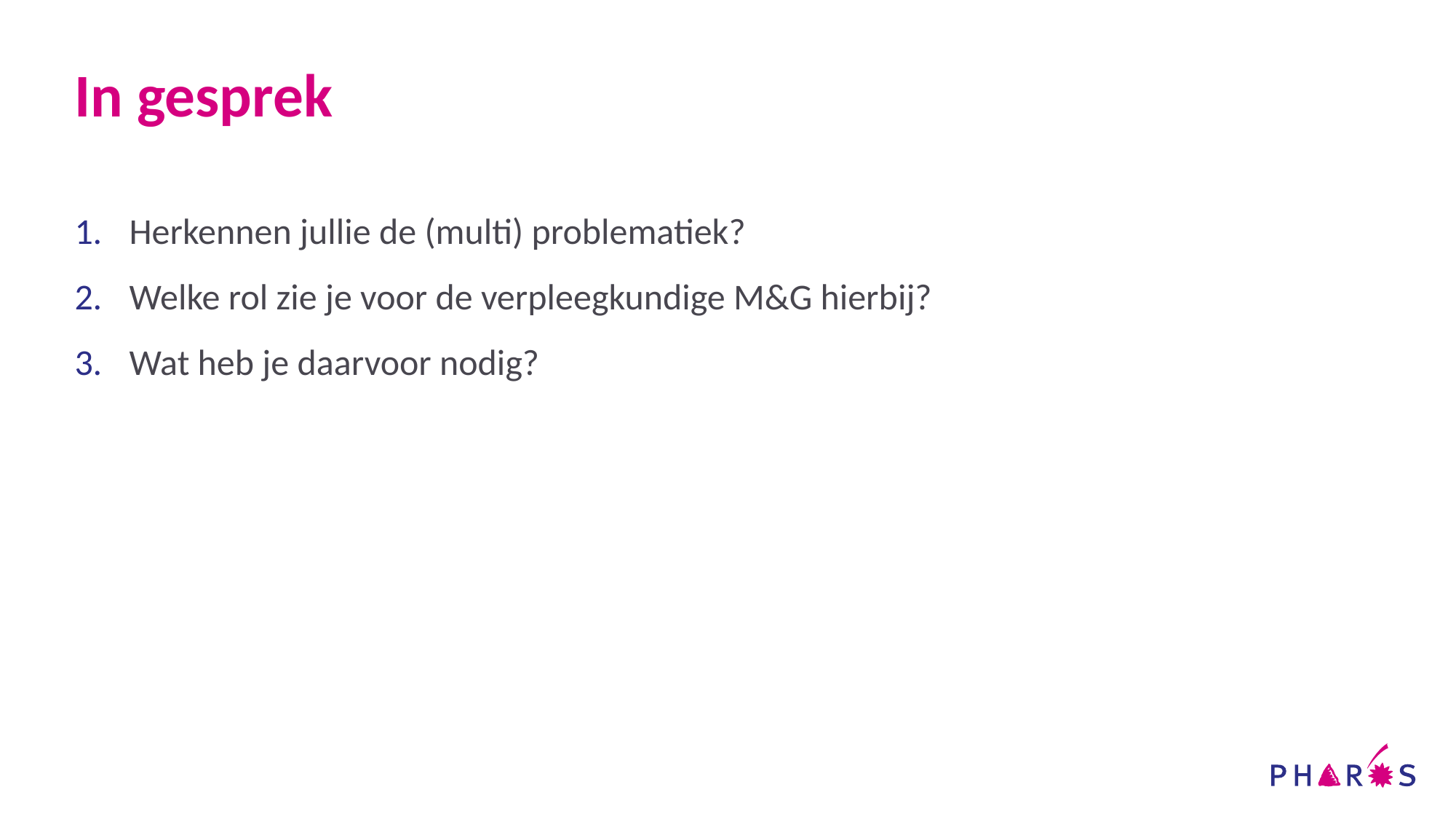

# In gesprek
Herkennen jullie de (multi) problematiek?
Welke rol zie je voor de verpleegkundige M&G hierbij?
Wat heb je daarvoor nodig?